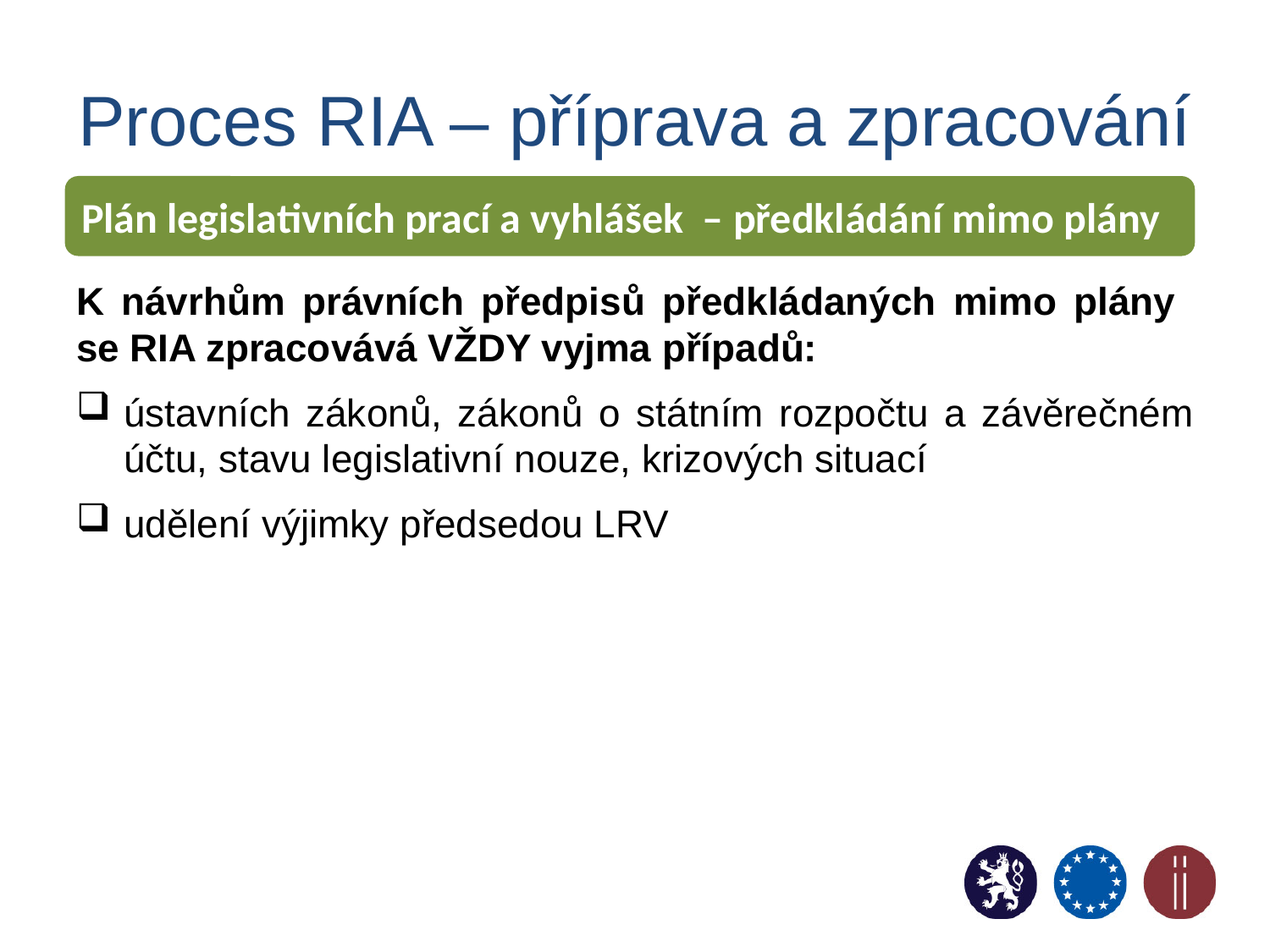

# Proces RIA – příprava a zpracování
Plán legislativních prací a vyhlášek  – předkládání mimo plány

K návrhům právních předpisů předkládaných mimo plány
se RIA zpracovává VŽDY vyjma případů:
ústavních zákonů, zákonů o státním rozpočtu a závěrečném účtu, stavu legislativní nouze, krizových situací
udělení výjimky předsedou LRV